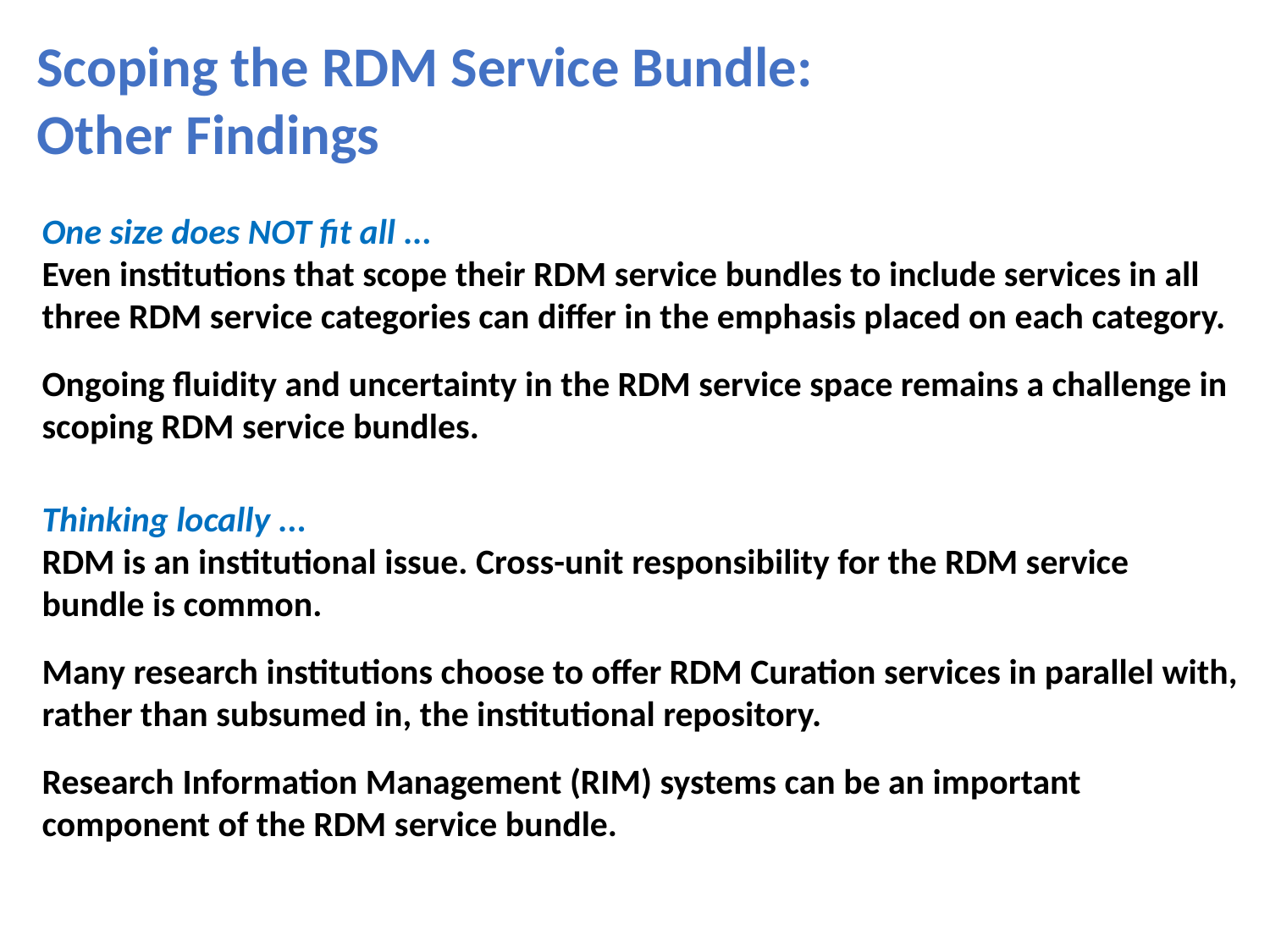

Scoping the RDM Service Bundle:
Other Findings
One size does NOT fit all ...
Even institutions that scope their RDM service bundles to include services in all
three RDM service categories can differ in the emphasis placed on each category.

Ongoing fluidity and uncertainty in the RDM service space remains a challenge in
scoping RDM service bundles.

Thinking locally ...
RDM is an institutional issue. Cross-unit responsibility for the RDM service
bundle is common.

Many research institutions choose to offer RDM Curation services in parallel with,
rather than subsumed in, the institutional repository.

Research Information Management (RIM) systems can be an important
component of the RDM service bundle.